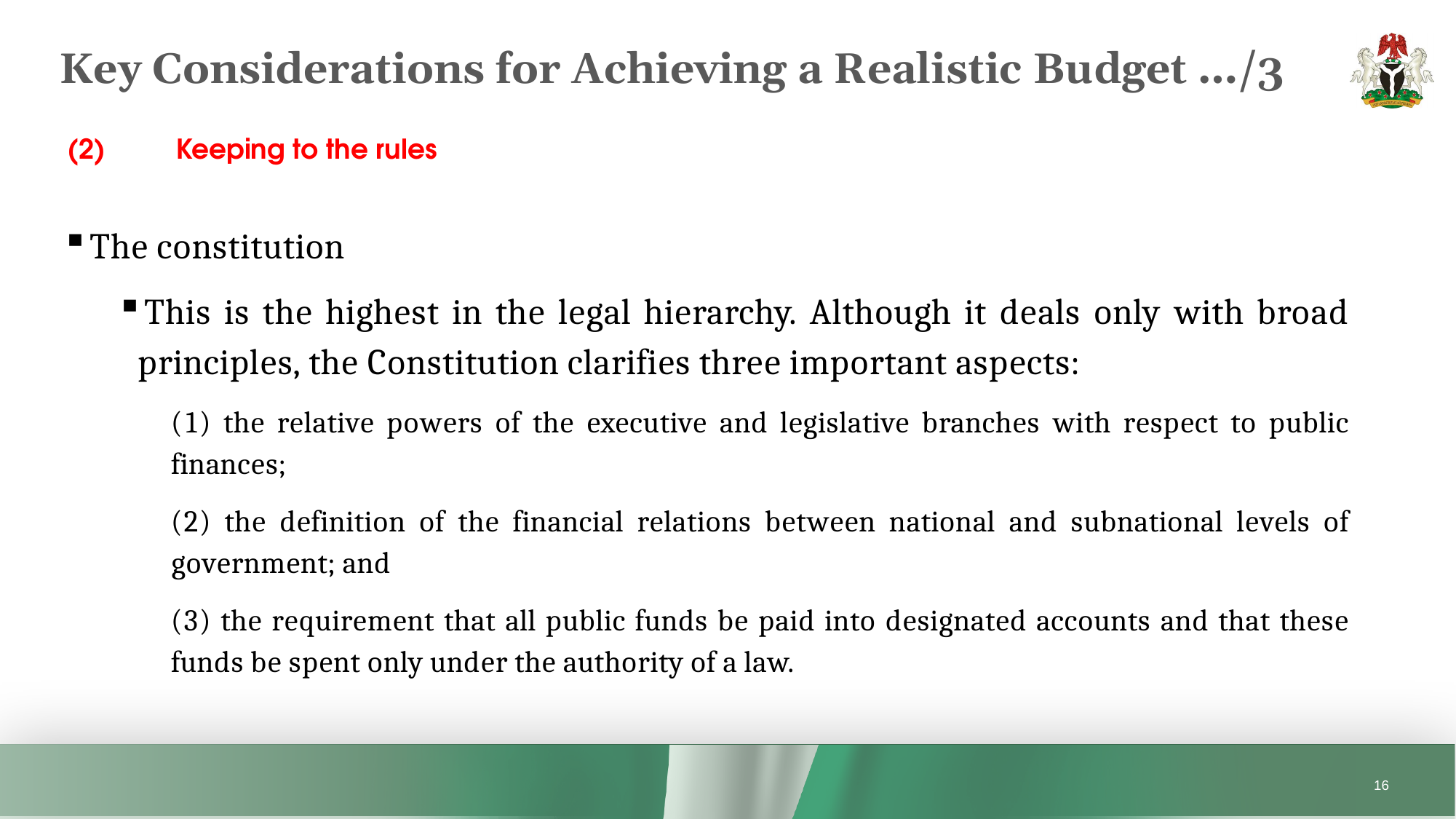

# Key Considerations for Achieving a Realistic Budget …/3
(2)	Keeping to the rules
The constitution
This is the highest in the legal hierarchy. Although it deals only with broad principles, the Constitution clarifies three important aspects:
(1) the relative powers of the executive and legislative branches with respect to public finances;
(2) the definition of the financial relations between national and subnational levels of government; and
(3) the requirement that all public funds be paid into designated accounts and that these funds be spent only under the authority of a law.